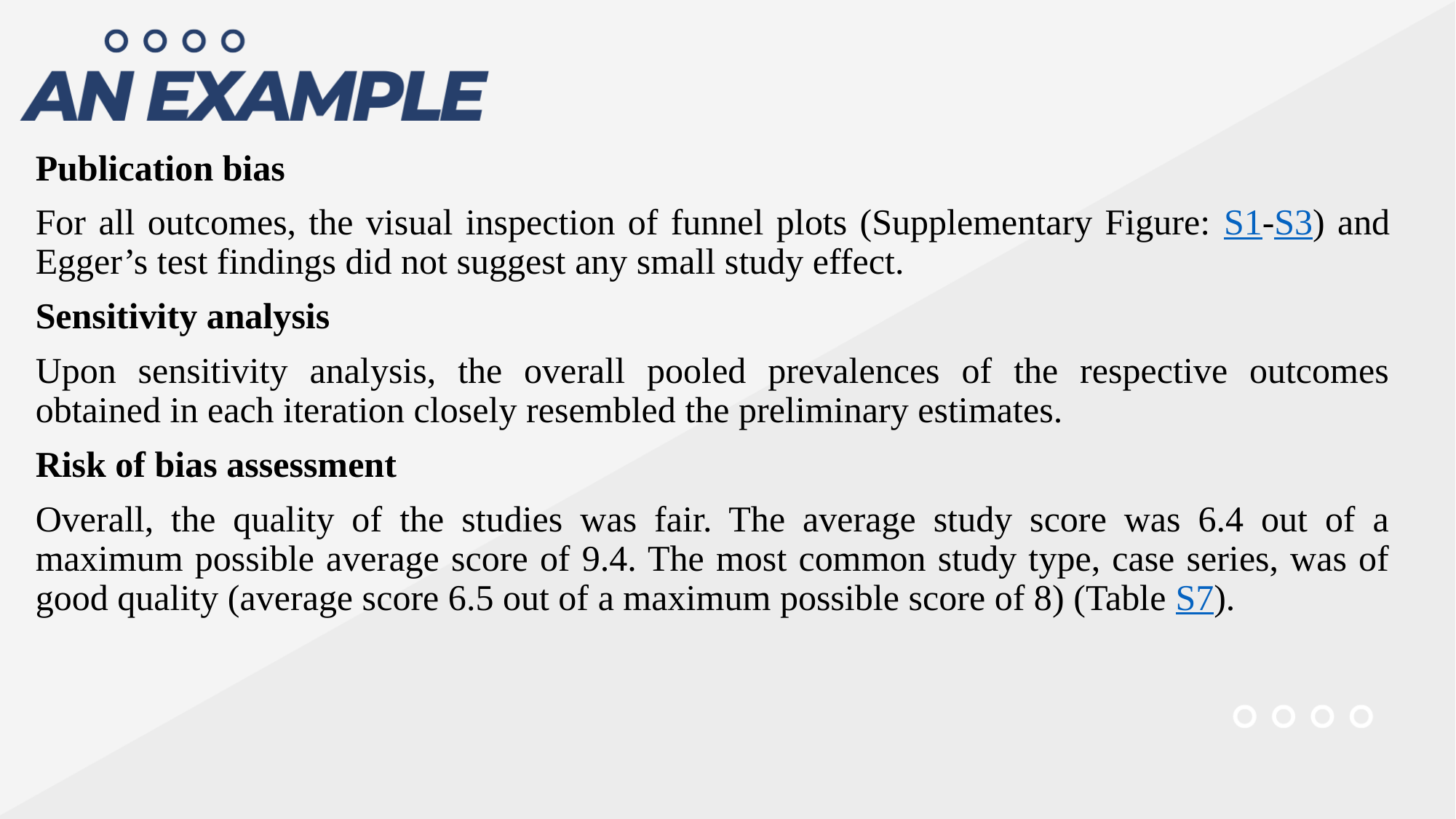

Publication bias
For all outcomes, the visual inspection of funnel plots (Supplementary Figure: S1-S3) and Egger’s test findings did not suggest any small study effect.
Sensitivity analysis
Upon sensitivity analysis, the overall pooled prevalences of the respective outcomes obtained in each iteration closely resembled the preliminary estimates.
Risk of bias assessment
Overall, the quality of the studies was fair. The average study score was 6.4 out of a maximum possible average score of 9.4. The most common study type, case series, was of good quality (average score 6.5 out of a maximum possible score of 8) (Table S7).